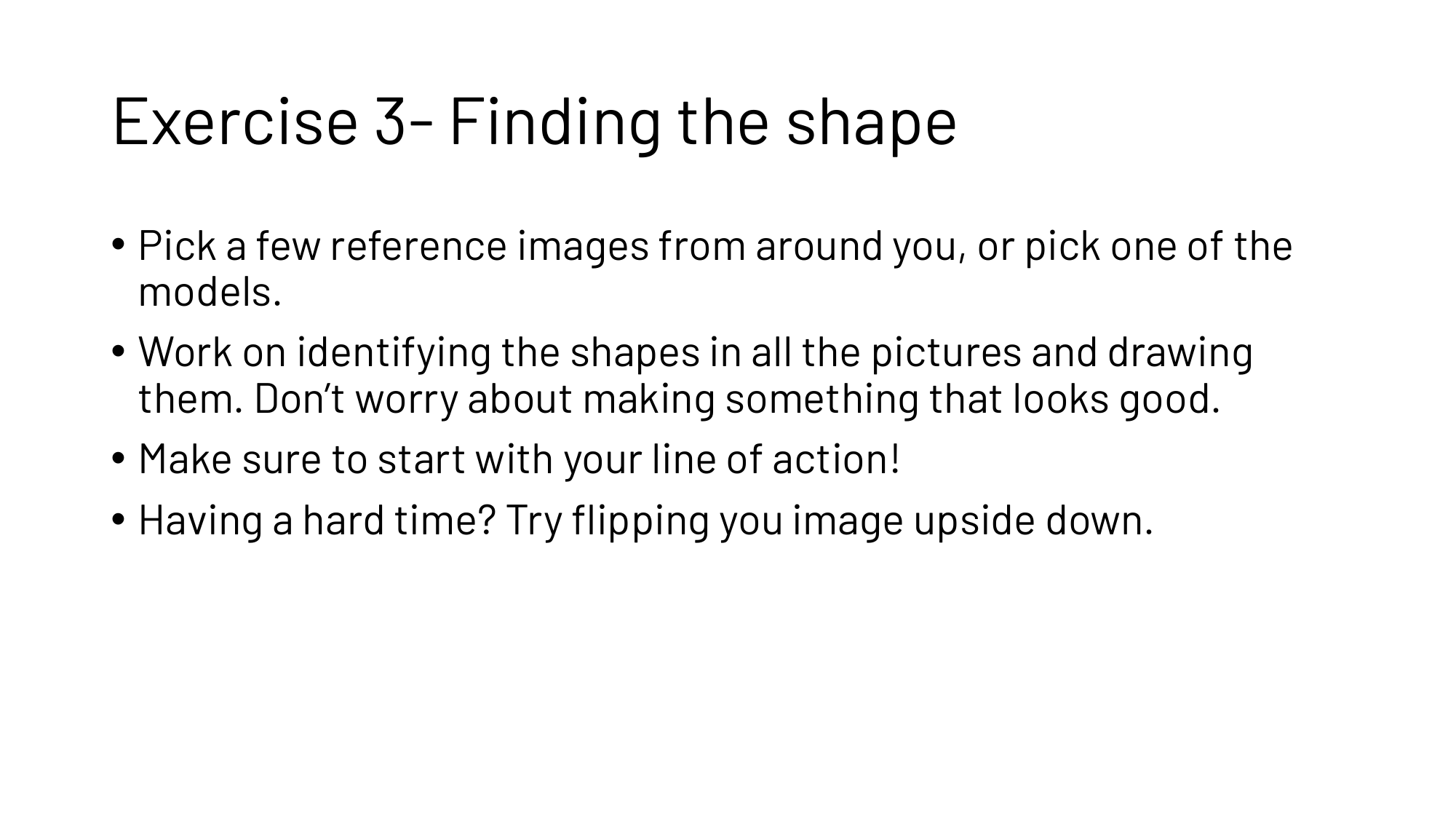

# Exercise 3- Finding the shape
Pick a few reference images from around you, or pick one of the models.
Work on identifying the shapes in all the pictures and drawing them. Don’t worry about making something that looks good.
Make sure to start with your line of action!
Having a hard time? Try flipping you image upside down.